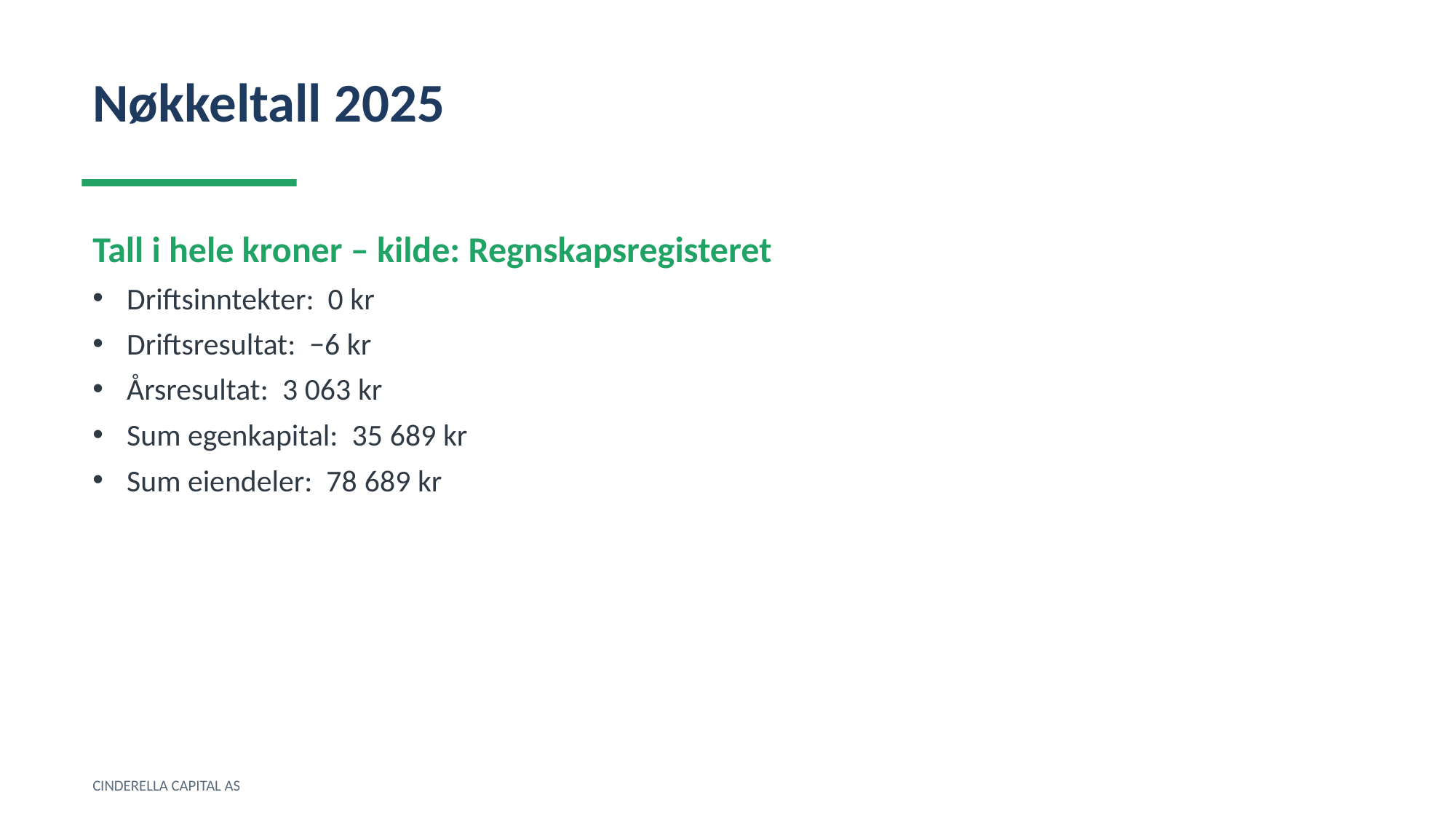

Nøkkeltall 2025

Tall i hele kroner – kilde: Regnskapsregisteret
Driftsinntekter:  0 kr
Driftsresultat:  −6 kr
Årsresultat:  3 063 kr
Sum egenkapital:  35 689 kr
Sum eiendeler:  78 689 kr
CINDERELLA CAPITAL AS